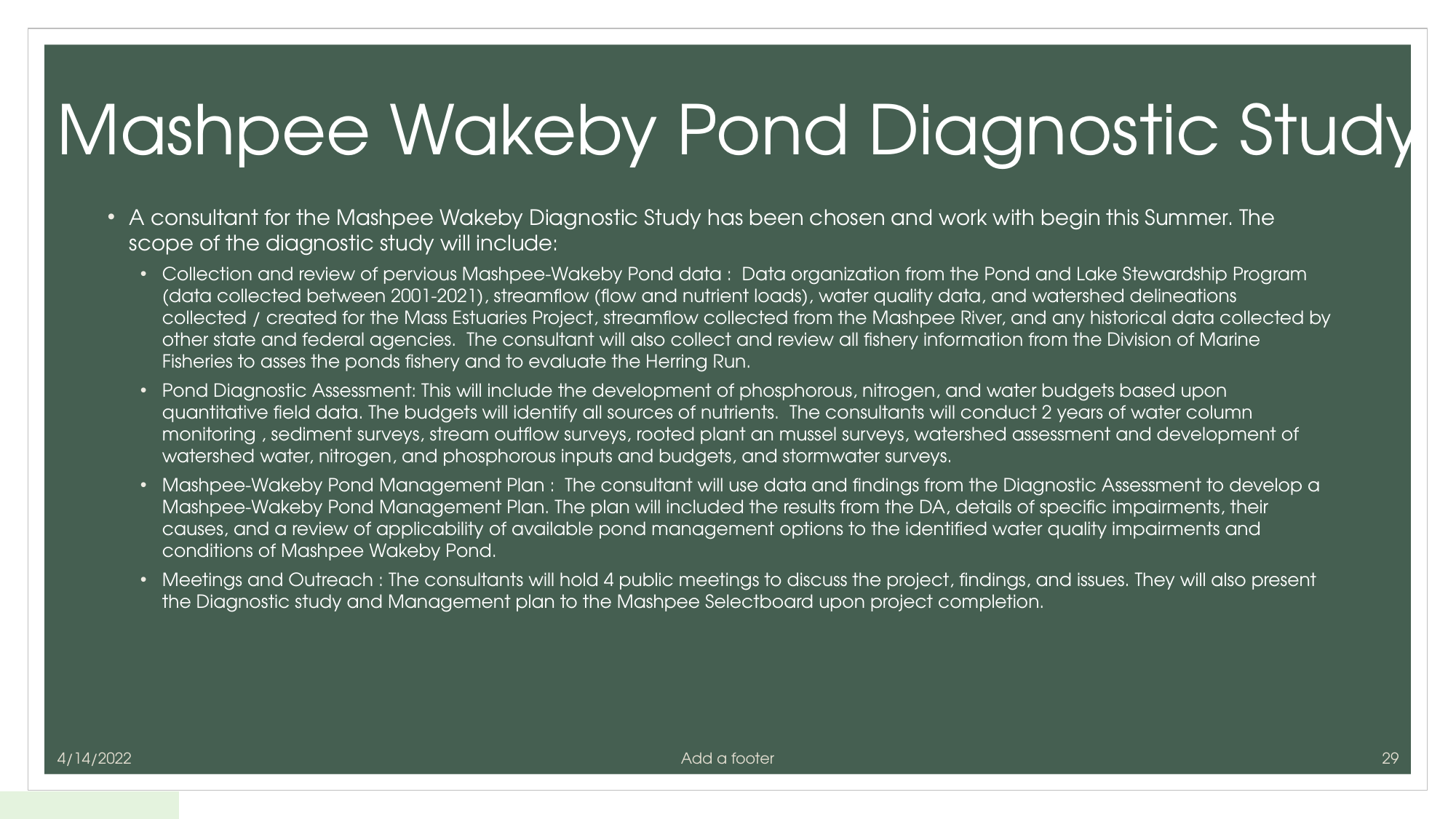

# Mashpee Wakeby Pond Diagnostic Study
A consultant for the Mashpee Wakeby Diagnostic Study has been chosen and work with begin this Summer. The scope of the diagnostic study will include:
Collection and review of pervious Mashpee-Wakeby Pond data :  Data organization from the Pond and Lake Stewardship Program (data collected between 2001-2021), streamflow (flow and nutrient loads), water quality data, and watershed delineations collected / created for the Mass Estuaries Project, streamflow collected from the Mashpee River, and any historical data collected by other state and federal agencies.  The consultant will also collect and review all fishery information from the Division of Marine Fisheries to asses the ponds fishery and to evaluate the Herring Run.
Pond Diagnostic Assessment: This will include the development of phosphorous, nitrogen, and water budgets based upon quantitative field data. The budgets will identify all sources of nutrients.  The consultants will conduct 2 years of water column monitoring , sediment surveys, stream outflow surveys, rooted plant an mussel surveys, watershed assessment and development of watershed water, nitrogen, and phosphorous inputs and budgets, and stormwater surveys.
Mashpee-Wakeby Pond Management Plan :  The consultant will use data and findings from the Diagnostic Assessment to develop a Mashpee-Wakeby Pond Management Plan. The plan will included the results from the DA, details of specific impairments, their causes, and a review of applicability of available pond management options to the identified water quality impairments and conditions of Mashpee Wakeby Pond.
Meetings and Outreach : The consultants will hold 4 public meetings to discuss the project, findings, and issues. They will also present the Diagnostic study and Management plan to the Mashpee Selectboard upon project completion.

4/14/2022
Add a footer
29